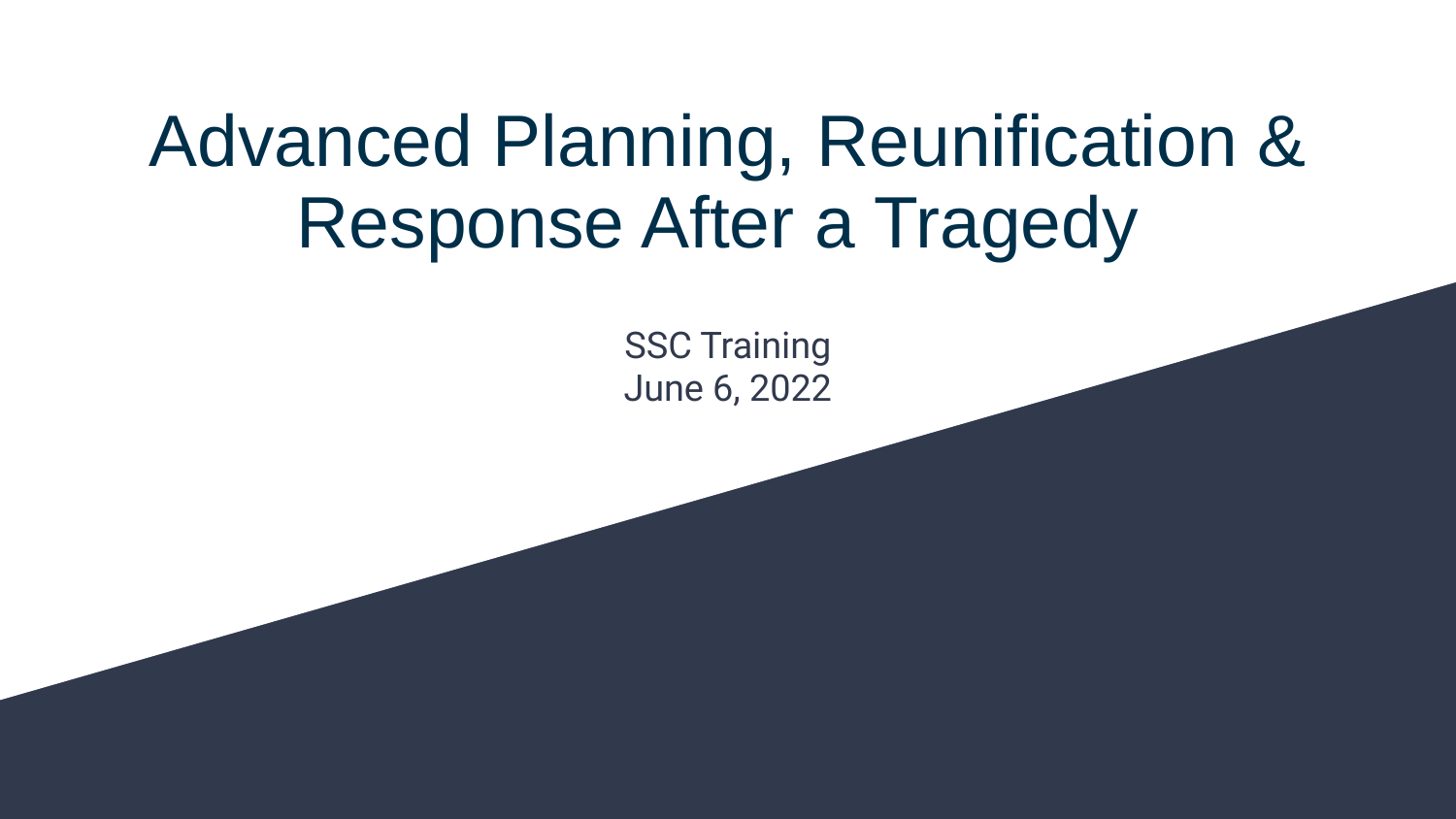

# Advanced Planning, Reunification & Response After a Tragedy
SSC Training
June 6, 2022